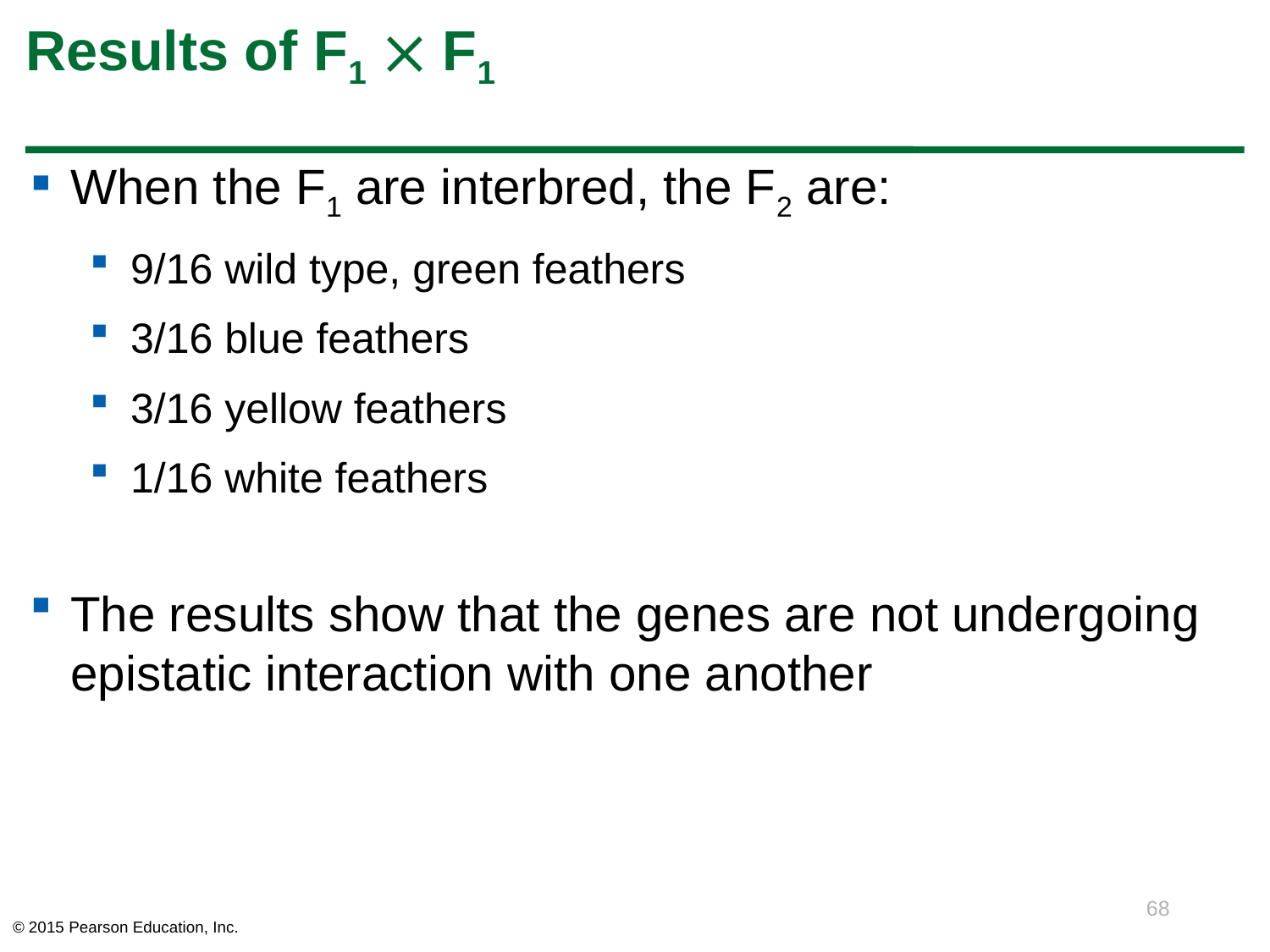

# Results of F1 × F1
When the F1 are interbred, the F2 are:
9/16 wild type, green feathers
3/16 blue feathers
3/16 yellow feathers
1/16 white feathers

The results show that the genes are not undergoing epistatic interaction with one another
68
© 2015 Pearson Education, Inc.